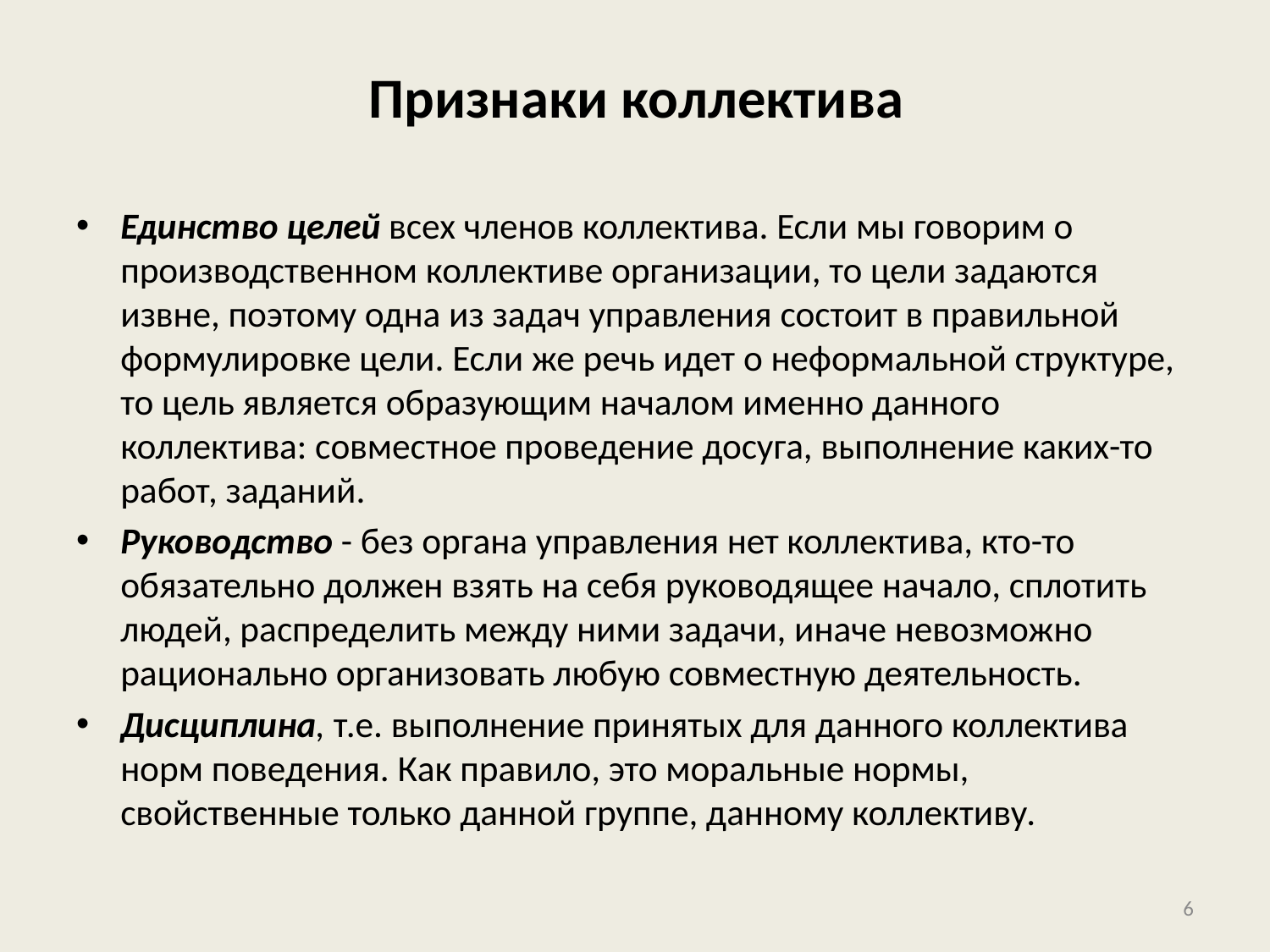

# Признаки коллектива
Единство целей всех членов коллектива. Если мы говорим о производственном коллективе организации, то цели задаются извне, поэтому одна из задач управления состоит в правильной формулировке цели. Если же речь идет о неформальной структуре, то цель является образующим началом именно данного коллектива: совместное проведение досуга, выполнение каких-то работ, заданий.
Руководство - без органа управления нет коллектива, кто-то обязательно должен взять на себя руководящее начало, сплотить людей, распределить между ними задачи, иначе невозможно рационально организовать любую совместную деятельность.
Дисциплина, т.е. выполнение принятых для данного коллектива норм поведения. Как правило, это моральные нормы, свойственные только данной группе, данному коллективу.

6